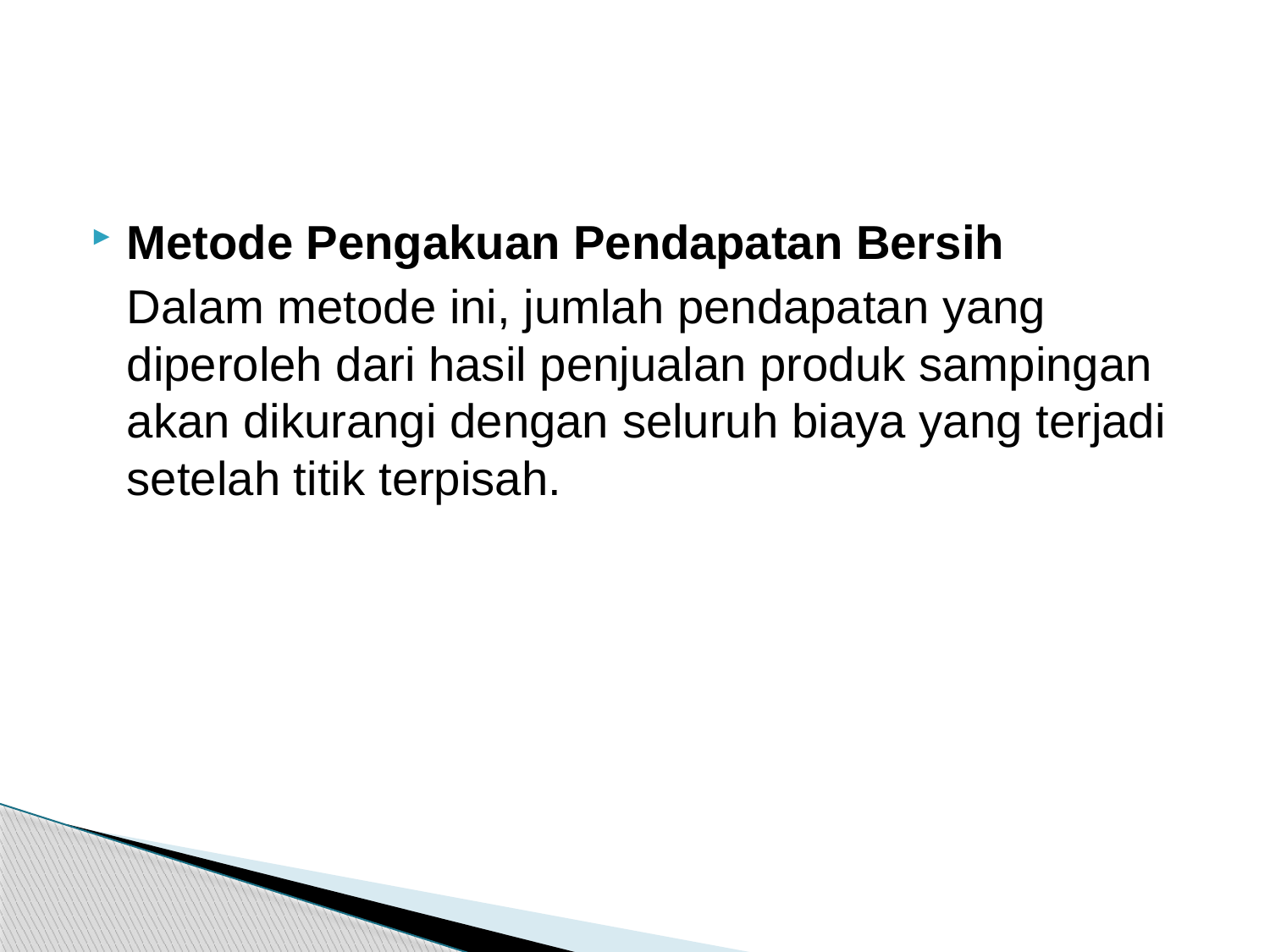

#
Metode Pengakuan Pendapatan Bersih
	Dalam metode ini, jumlah pendapatan yang diperoleh dari hasil penjualan produk sampingan akan dikurangi dengan seluruh biaya yang terjadi setelah titik terpisah.